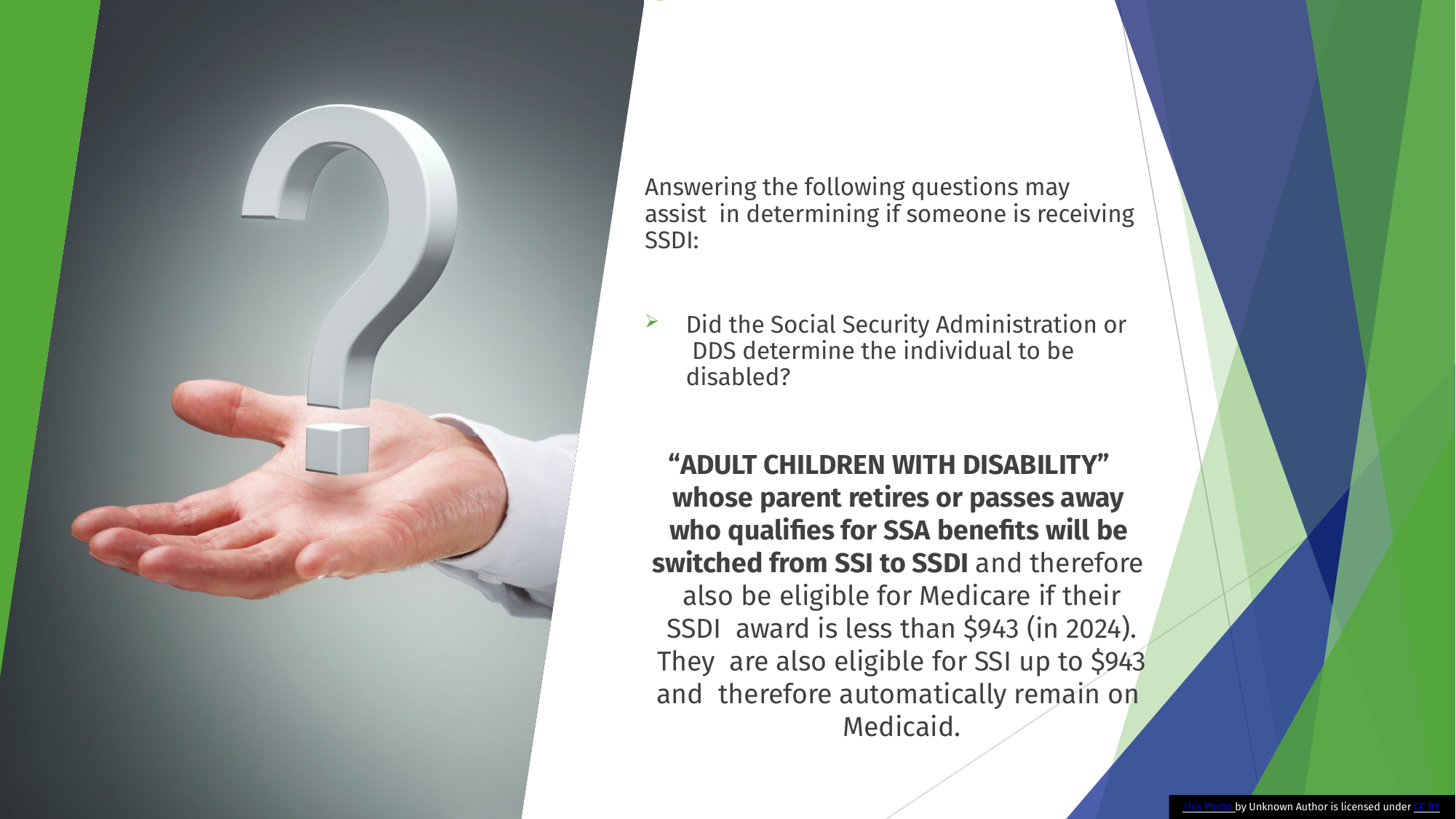

Are they receiving SSDI
Answering the following questions may assist  in determining if someone is receiving SSDI:

Did the Social Security Administration or  DDS determine the individual to be  disabled?

“ADULT CHILDREN WITH DISABILITY”
whose parent retires or passes away  who qualifies for SSA benefits will be  switched from SSI to SSDI and therefore  also be eligible for Medicare if their SSDI  award is less than $943 (in 2024). They  are also eligible for SSI up to $943 and  therefore automatically remain on  Medicaid.

This Photo by Unknown Author is licensed under CC BY